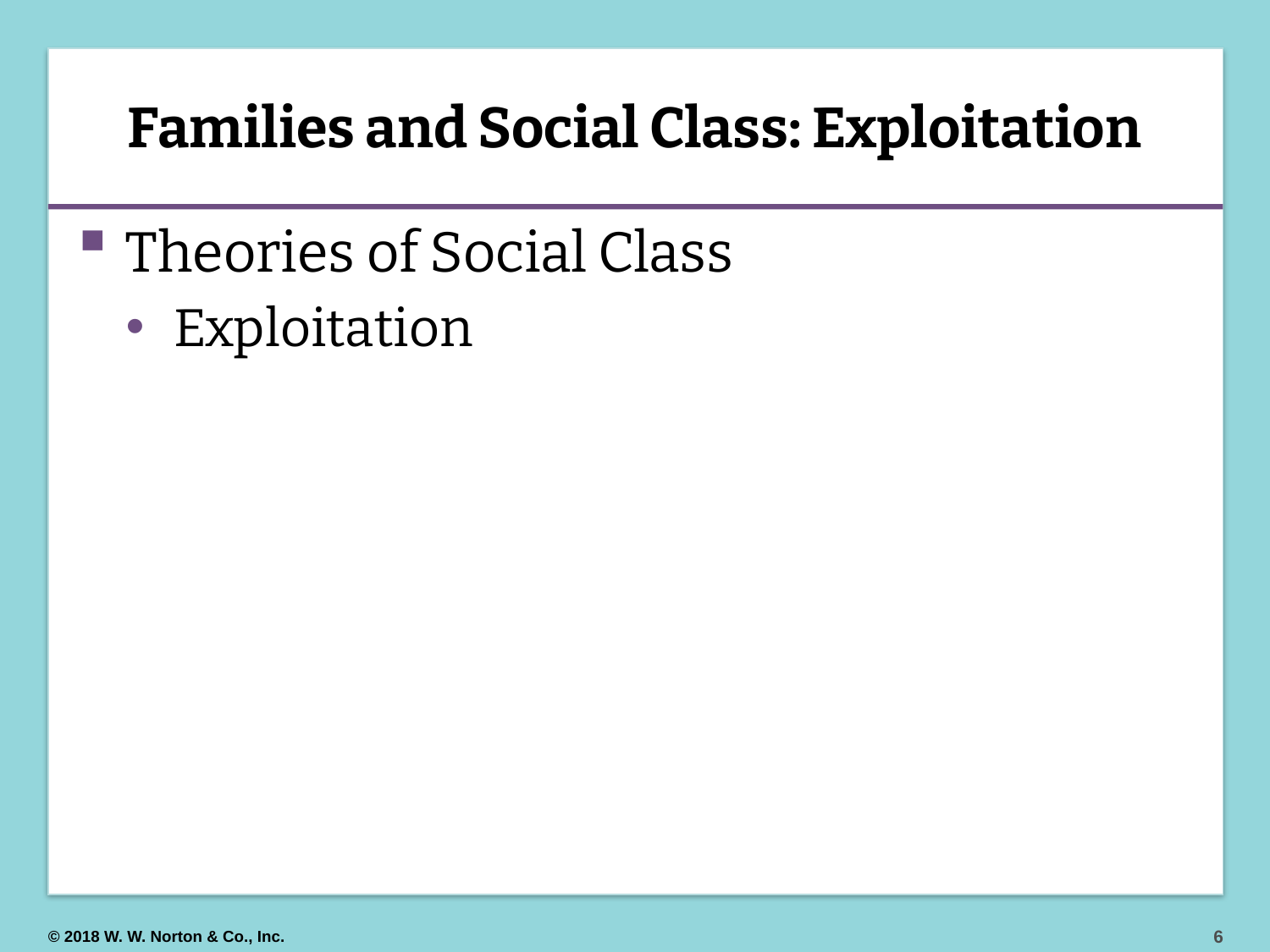

# Families and Social Class: Exploitation
Theories of Social Class
Exploitation